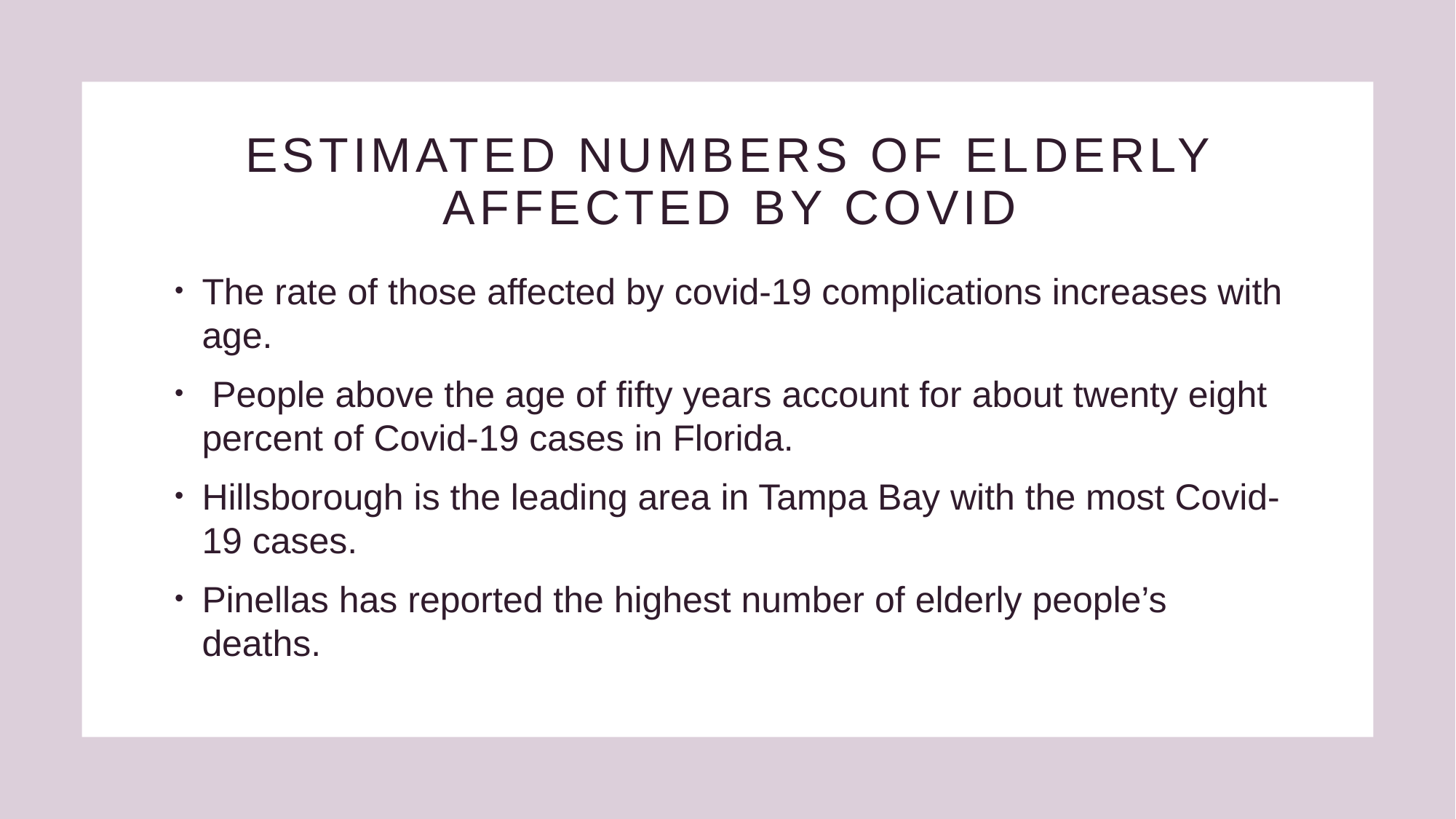

# Estimated numbers of elderly affected by covid
The rate of those affected by covid-19 complications increases with age.
 People above the age of fifty years account for about twenty eight percent of Covid-19 cases in Florida.
Hillsborough is the leading area in Tampa Bay with the most Covid-19 cases.
Pinellas has reported the highest number of elderly people’s deaths.